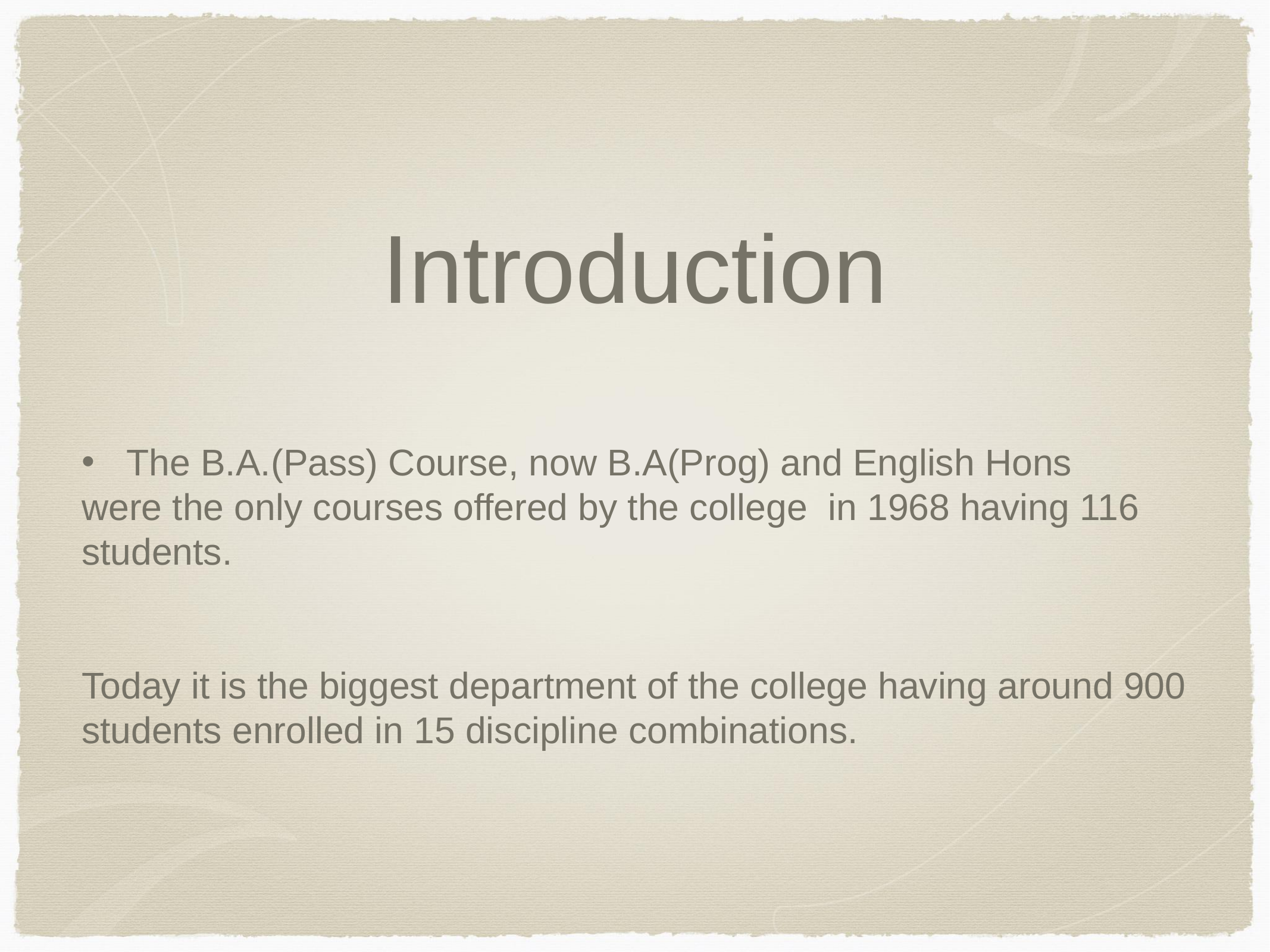

# Introduction
The B.A.(Pass) Course, now B.A(Prog) and English Hons
were the only courses offered by the college  in 1968 having 116 students.
Today it is the biggest department of the college having around 900 students enrolled in 15 discipline combinations.